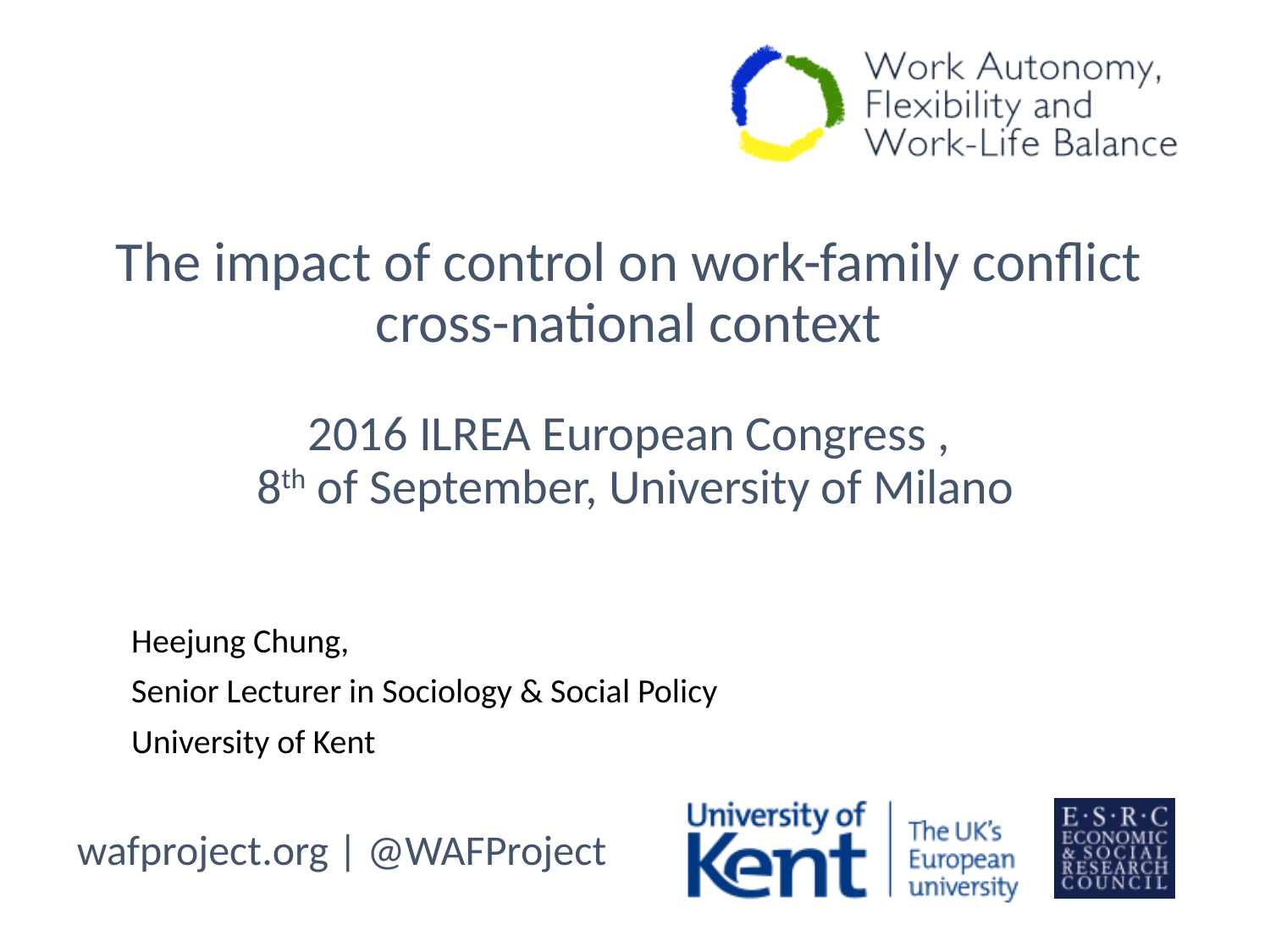

# The impact of control on work-family conflict  cross-national context 2016 ILREA European Congress , 8th of September, University of Milano
Heejung Chung,
Senior Lecturer in Sociology & Social Policy
University of Kent